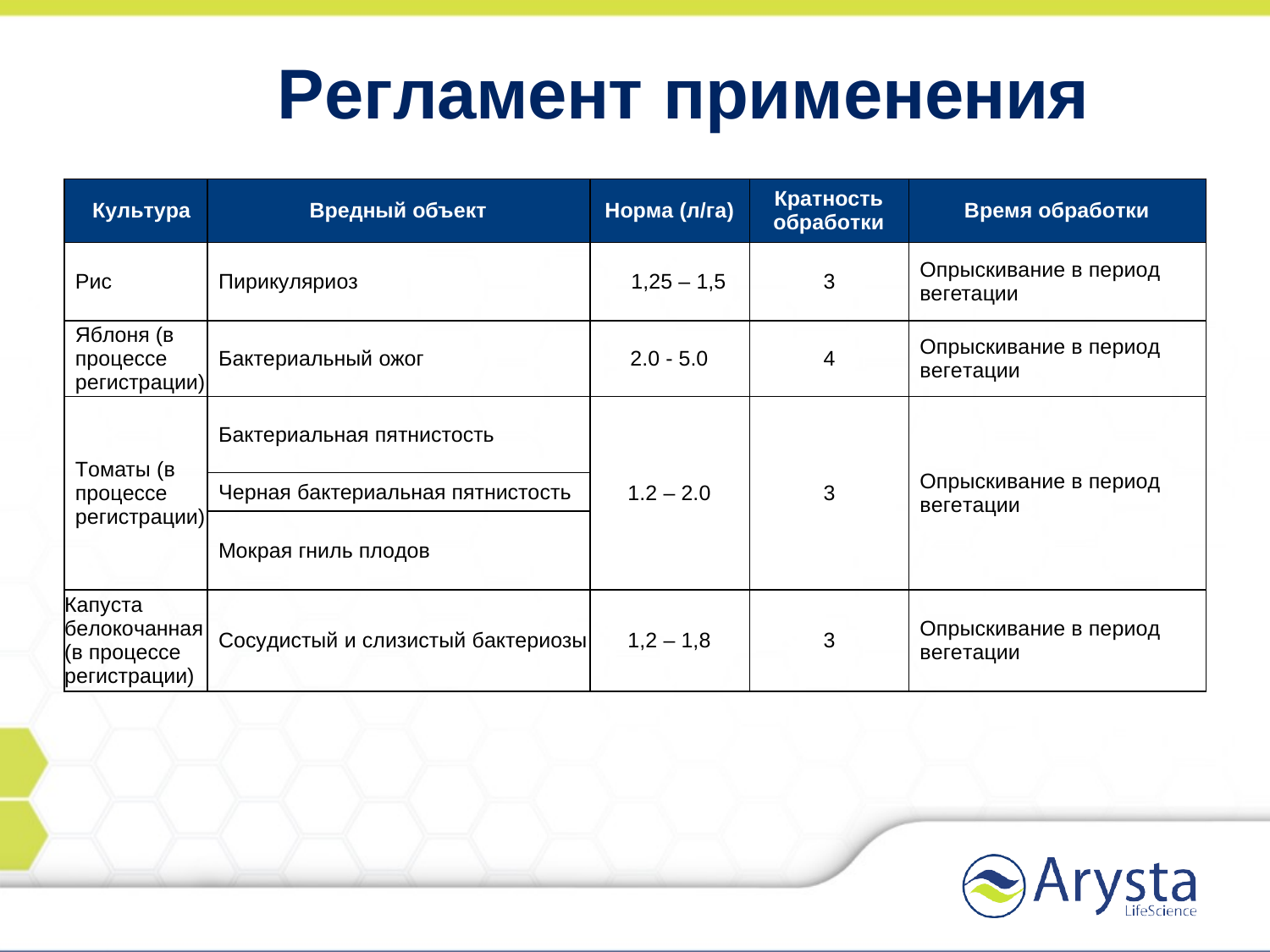

# Регламент применения
| Культура | Вредный объект | Норма (л/га) | Кратность обработки | Время обработки |
| --- | --- | --- | --- | --- |
| Рис | Пирикуляриоз | 1,25 – 1,5 | 3 | Опрыскивание в период вегетации |
| Яблоня (в процессе регистрации) | Бактериальный ожог | 2.0 - 5.0 | 4 | Опрыскивание в период вегетации |
| Томаты (в процессе регистрации) | Бактериальная пятнистость | 1.2 – 2.0 | 3 | Опрыскивание в период вегетации |
|  | Черная бактериальная пятнистость |  |  |  |
|  | Мокрая гниль плодов |  |  |  |
| Капуста белокочанная (в процессе регистрации) | Сосудистый и слизистый бактериозы | 1,2 – 1,8 | 3 | Опрыскивание в период вегетации |